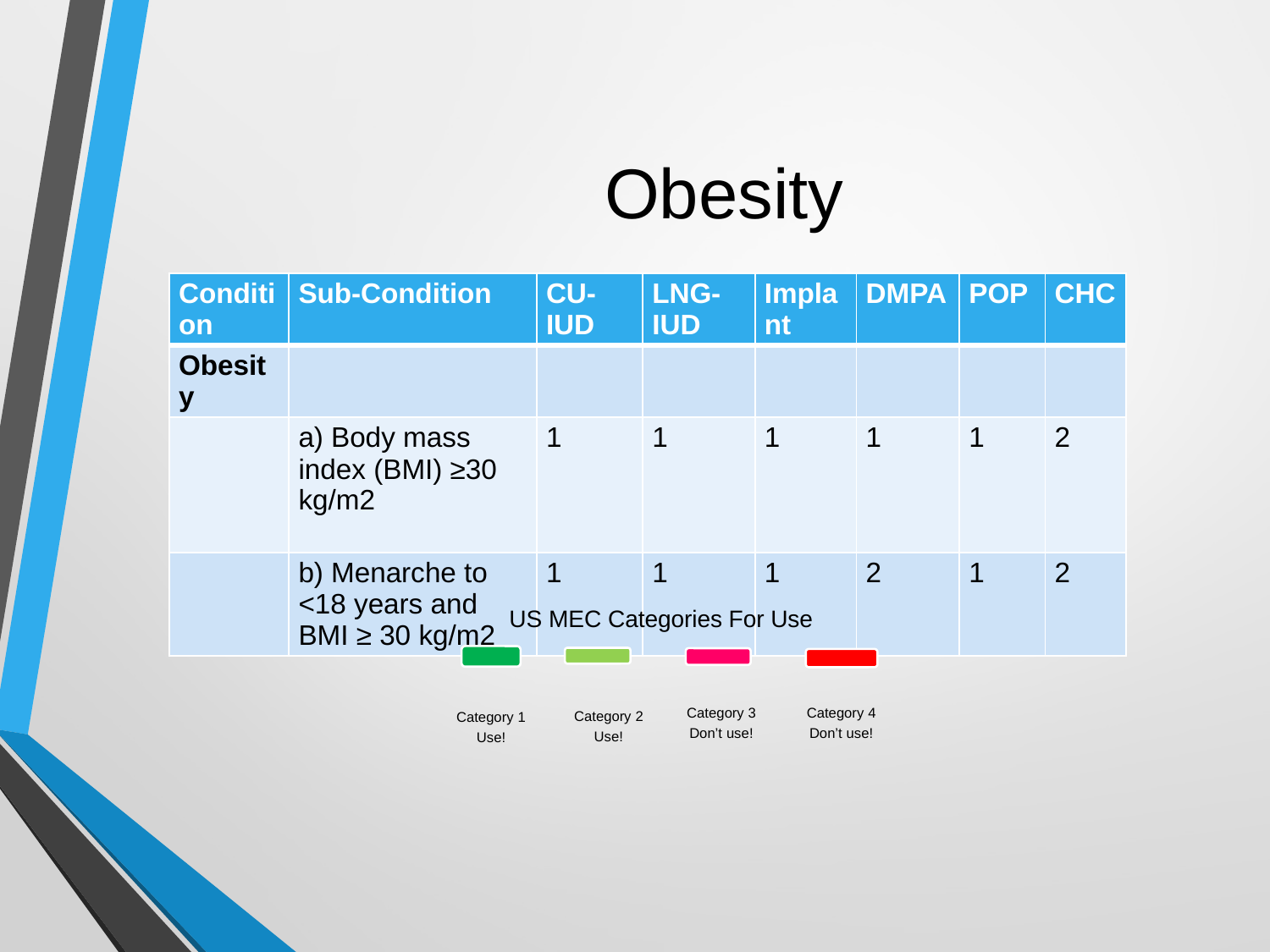

# Obesity
| Condition | Sub-Condition | CU-IUD | LNG-IUD | Implant | DMPA | POP | CHC |
| --- | --- | --- | --- | --- | --- | --- | --- |
| Obesity |  |  |  |  |  |  |  |
|  | a) Body mass index (BMI) ≥30 kg/m2 | 1 | 1 | 1 | 1 | 1 | 2 |
|  | b) Menarche to <18 years and BMI ≥ 30 kg/m2 | 1 | 1 | 1 | 2 | 1 | 2 |

US MEC Categories For Use
Category 1
Use!
Category 3
Don’t use!
Category 2
Use!
Category 4
Don’t use!